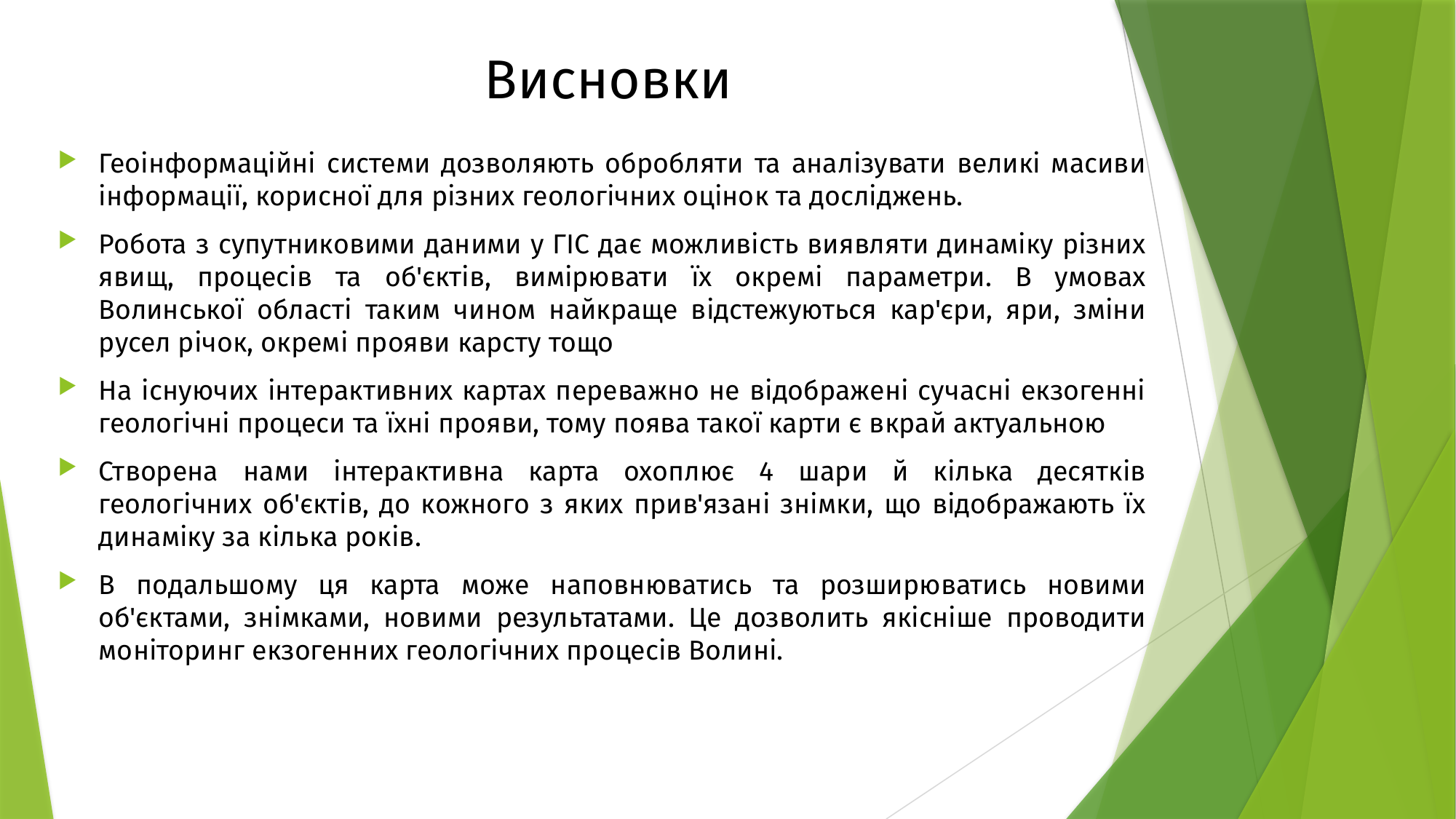

# Висновки
Геоінформаційні системи дозволяють обробляти та аналізувати великі масиви інформації, корисної для різних геологічних оцінок та досліджень.
Робота з супутниковими даними у ГІС дає можливість виявляти динаміку різних явищ, процесів та об'єктів, вимірювати їх окремі параметри. В умовах Волинської області таким чином найкраще відстежуються кар'єри, яри, зміни русел річок, окремі прояви карсту тощо
На існуючих інтерактивних картах переважно не відображені сучасні екзогенні геологічні процеси та їхні прояви, тому поява такої карти є вкрай актуальною
Створена нами інтерактивна карта охоплює 4 шари й кілька десятків геологічних об'єктів, до кожного з яких прив'язані знімки, що відображають їх динаміку за кілька років.
В подальшому ця карта може наповнюватись та розширюватись новими об'єктами, знімками, новими результатами. Це дозволить якісніше проводити моніторинг екзогенних геологічних процесів Волині.